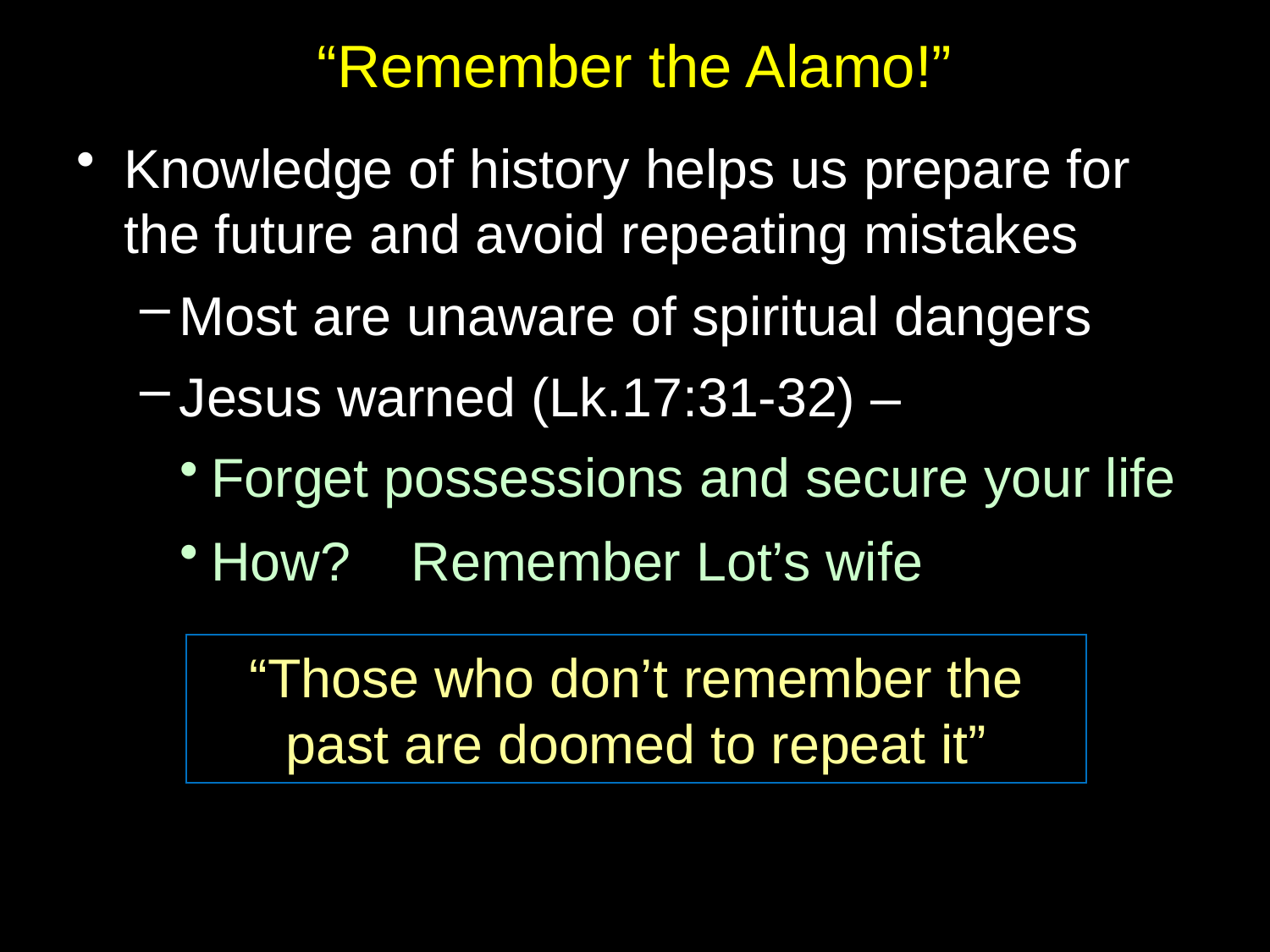

# “Remember the Alamo!”
Knowledge of history helps us prepare for the future and avoid repeating mistakes
Most are unaware of spiritual dangers
Jesus warned (Lk.17:31-32) –
Forget possessions and secure your life
How?    Remember Lot’s wife

“Those who don’t remember the
past are doomed to repeat it”